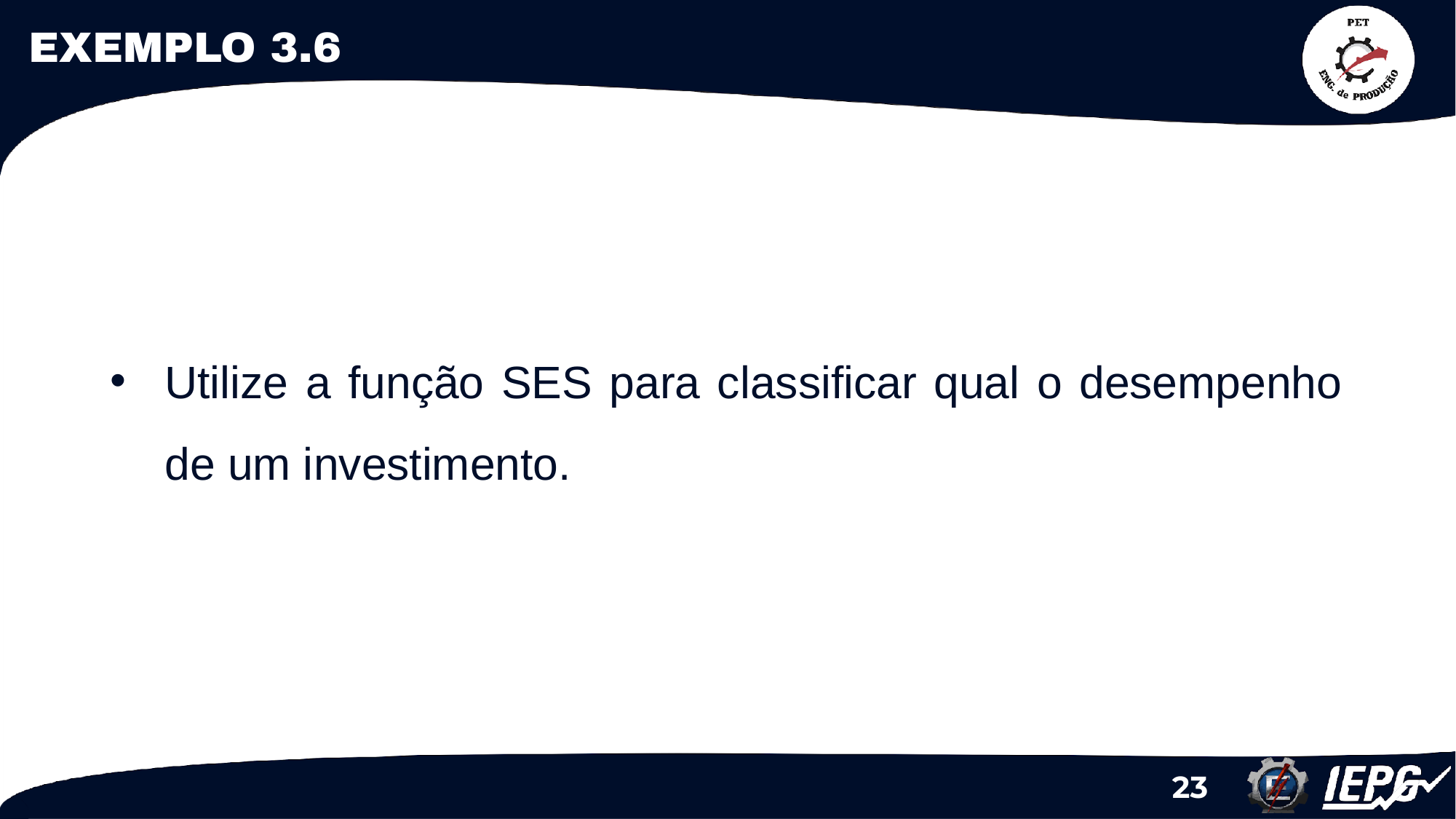

# EXEMPLO 3.6
Utilize a função SES para classificar qual o desempenho de um investimento.

23